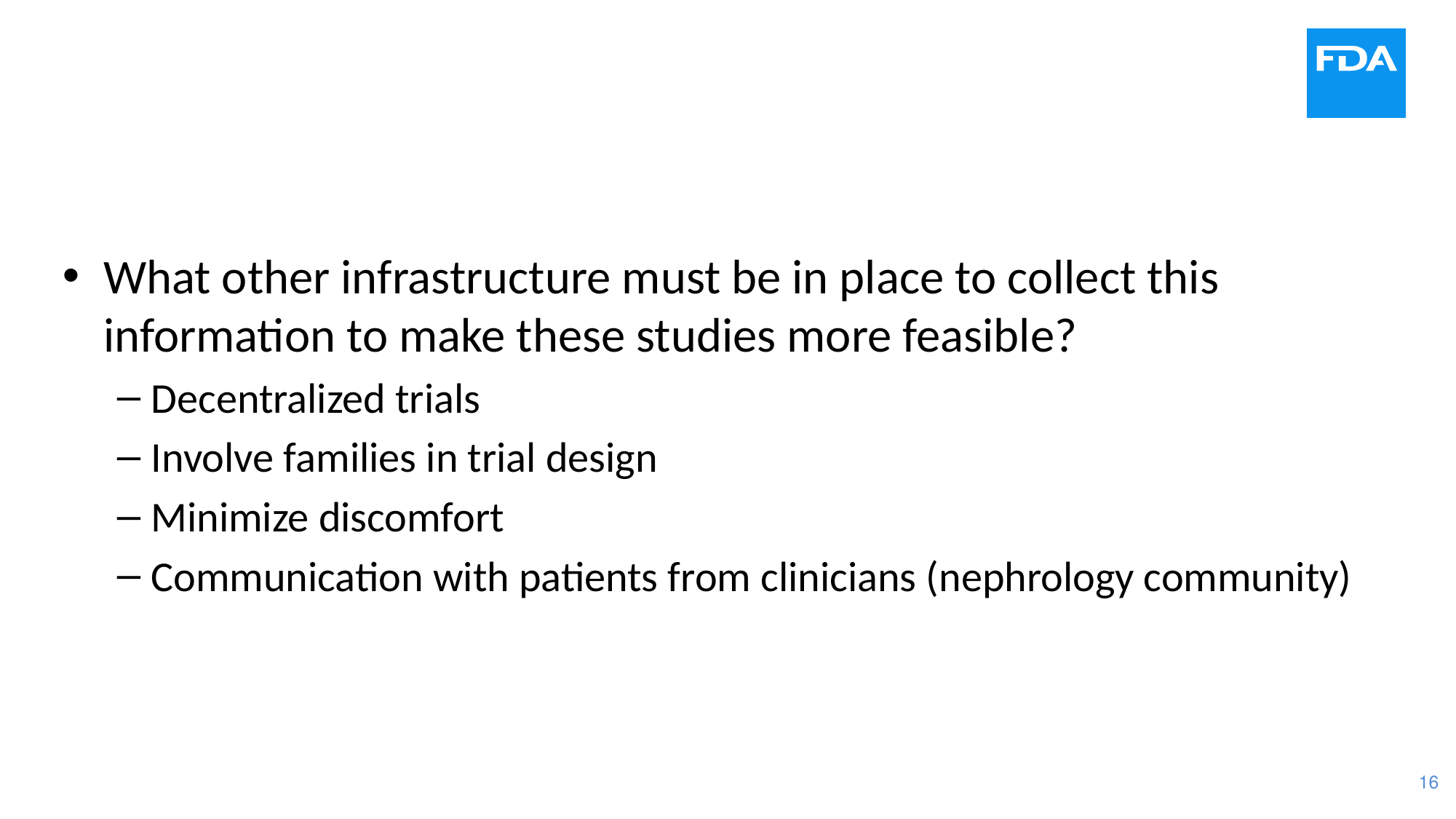

What other infrastructure must be in place to collect this information to make these studies more feasible?
Decentralized trials
Involve families in trial design
Minimize discomfort
Communication with patients from clinicians (nephrology community)